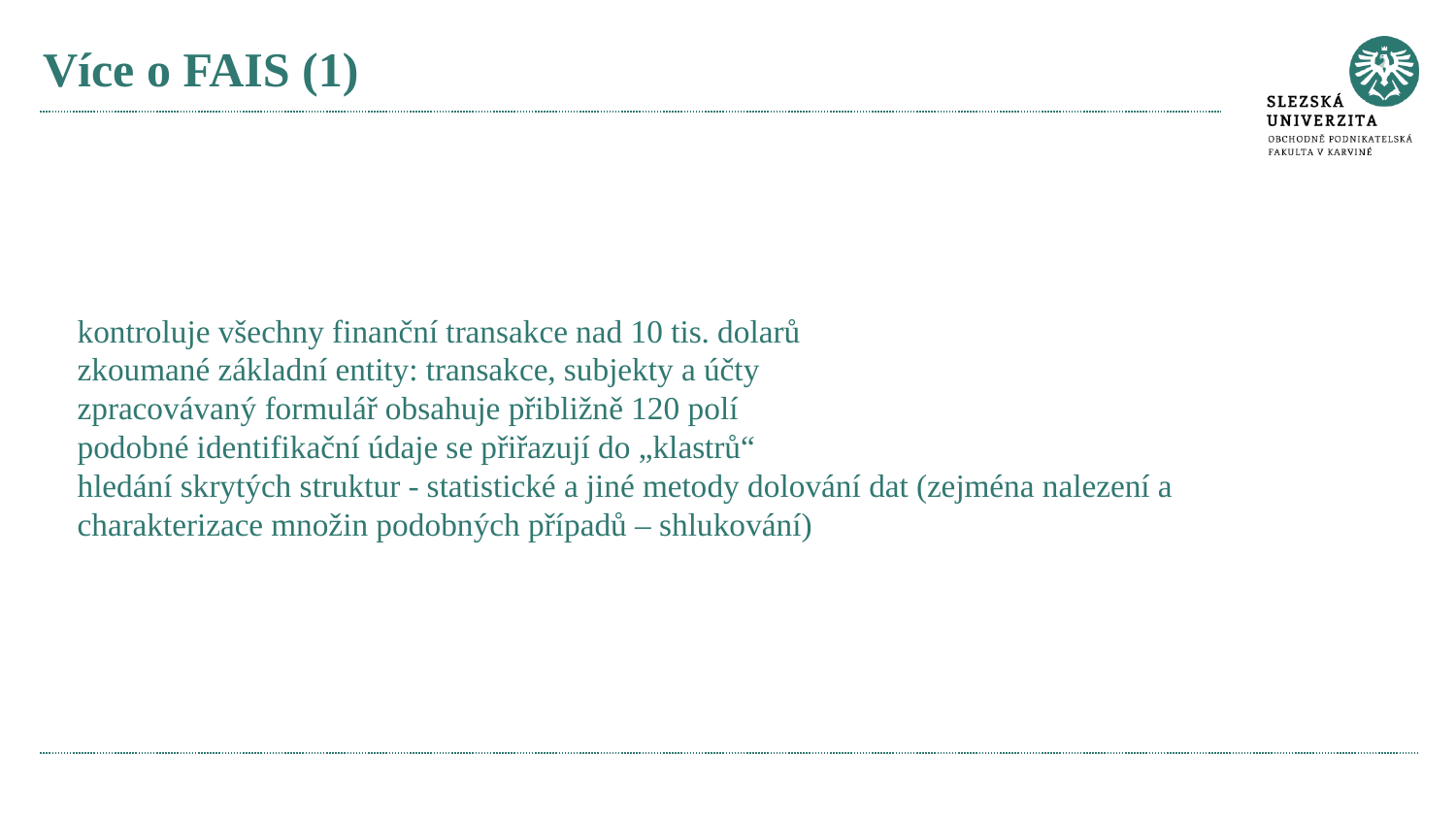

# Více o FAIS (1)
kontroluje všechny finanční transakce nad 10 tis. dolarů
zkoumané základní entity: transakce, subjekty a účty
zpracovávaný formulář obsahuje přibližně 120 polí
podobné identifikační údaje se přiřazují do „klastrů“
hledání skrytých struktur - statistické a jiné metody dolování dat (zejména nalezení a charakterizace množin podobných případů – shlukování)